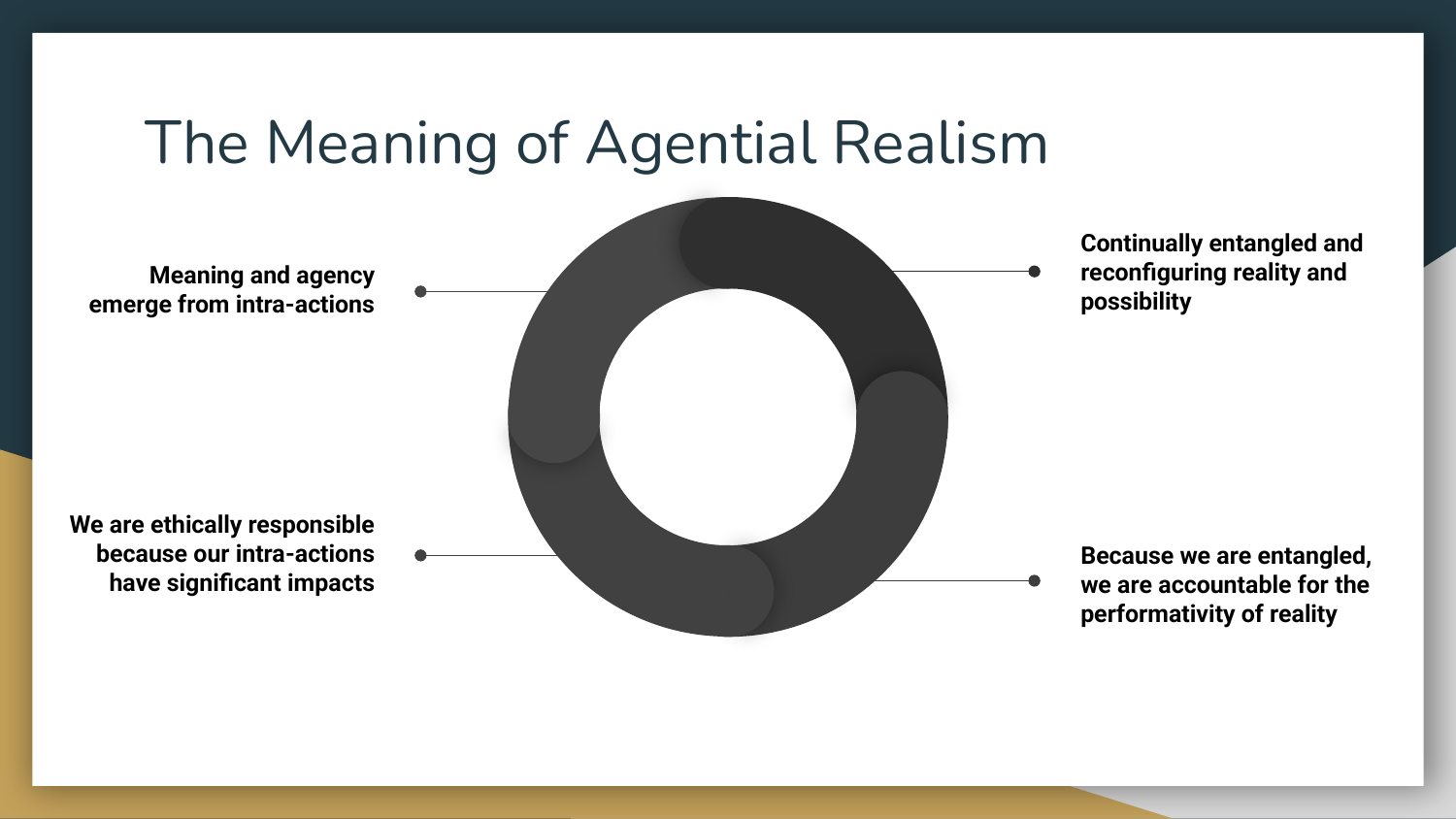

# The Meaning of Agential Realism

Continually entangled and reconfiguring reality and possibility
Meaning and agency emerge from intra-actions
We are ethically responsible because our intra-actions have significant impacts
Because we are entangled, we are accountable for the performativity of reality